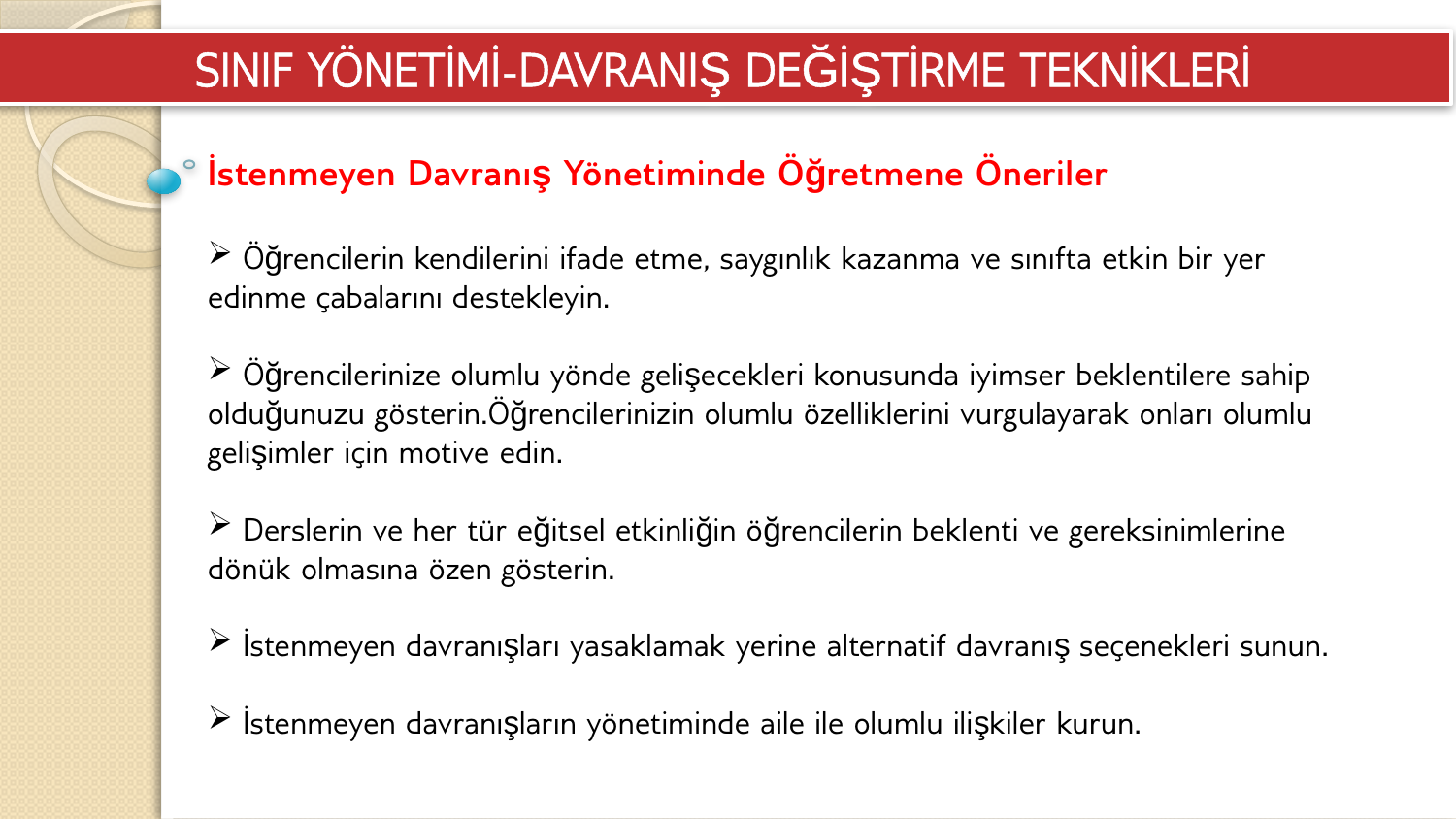

SINIF YÖNETİMİ-DAVRANIŞ DEĞİŞTİRME TEKNİKLERİ
İstenmeyen Davranış Yönetiminde Öğretmene Öneriler

 Öğrencilerin kendilerini ifade etme, saygınlık kazanma ve sınıfta etkin bir yer edinme çabalarını destekleyin.

 Öğrencilerinize olumlu yönde gelişecekleri konusunda iyimser beklentilere sahip olduğunuzu gösterin.Öğrencilerinizin olumlu özelliklerini vurgulayarak onları olumlu gelişimler için motive edin.

 Derslerin ve her tür eğitsel etkinliğin öğrencilerin beklenti ve gereksinimlerine dönük olmasına özen gösterin.

 İstenmeyen davranışları yasaklamak yerine alternatif davranış seçenekleri sunun.

 İstenmeyen davranışların yönetiminde aile ile olumlu ilişkiler kurun.